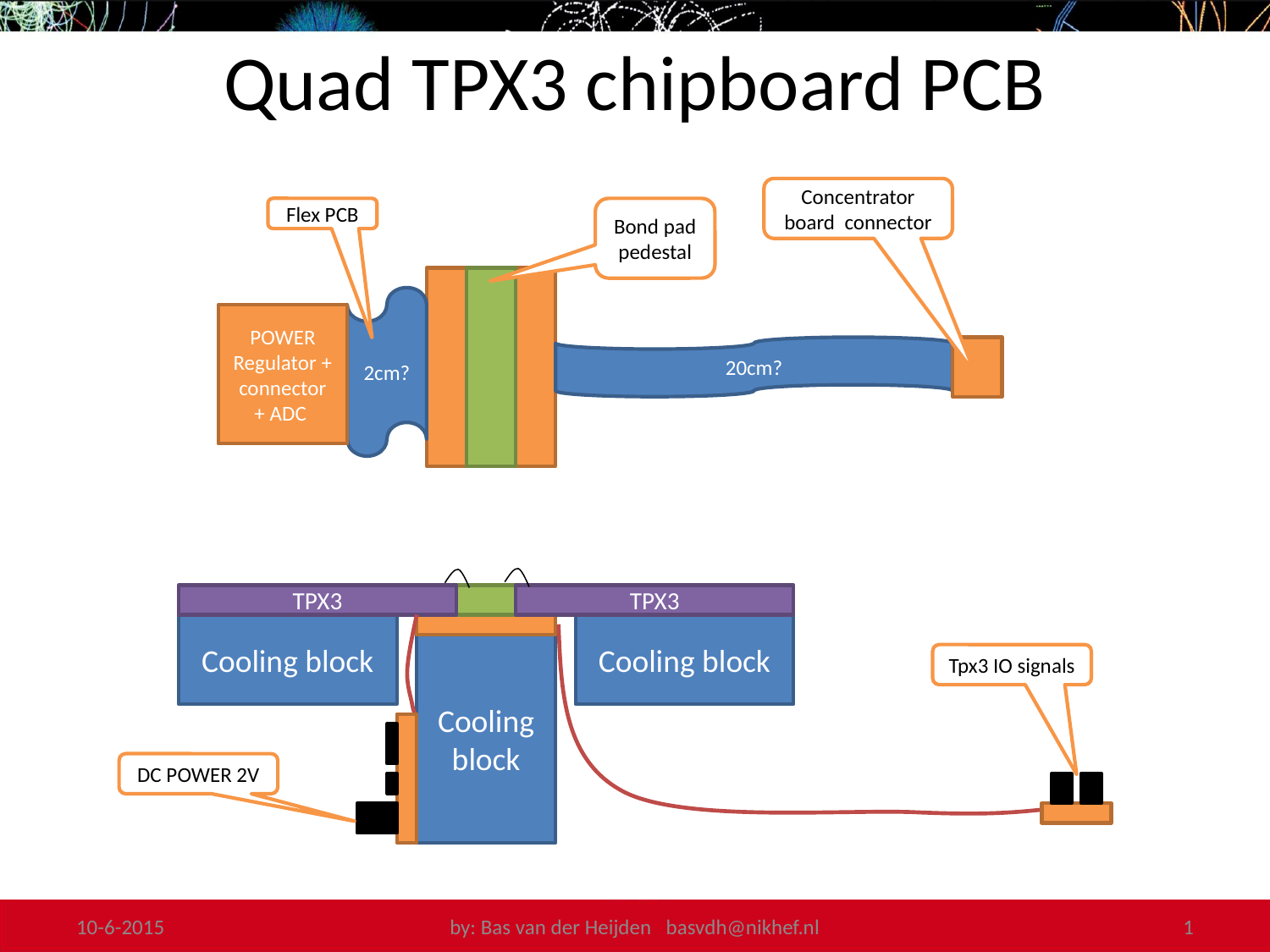

# Quad TPX3 chipboard PCB
Concentrator board  connector
Flex PCB
Bond pad pedestal

2cm?
POWER Regulator + connector
+ ADC
20cm?

TPX3

TPX3
Cooling block

Cooling block

Cooling block
Tpx3 IO signals

DC POWER 2V

10-6-2015
by: Bas van der Heijden   basvdh@nikhef.nl
1